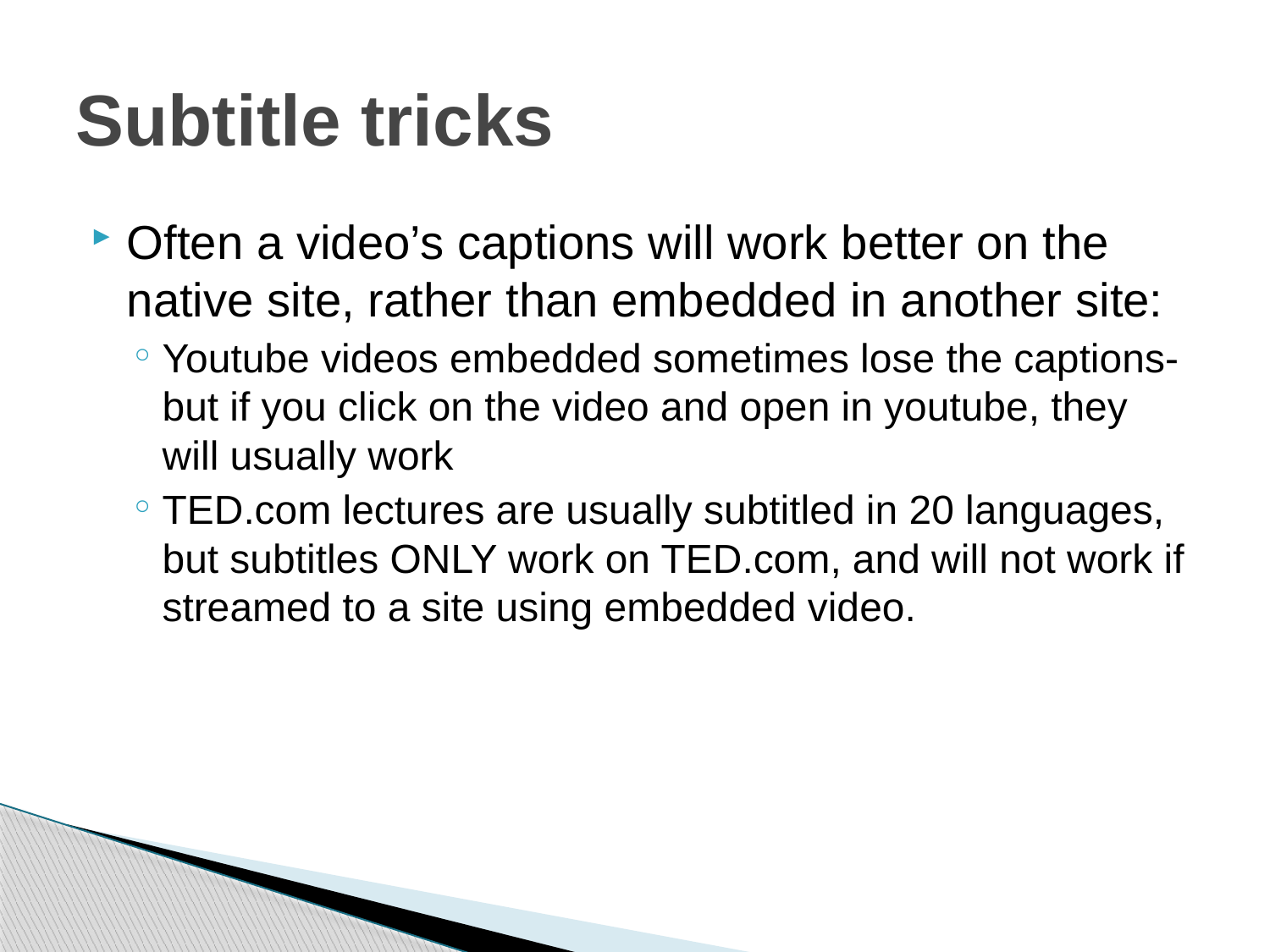

# Subtitle tricks
Often a video’s captions will work better on the native site, rather than embedded in another site:
Youtube videos embedded sometimes lose the captions- but if you click on the video and open in youtube, they will usually work
TED.com lectures are usually subtitled in 20 languages, but subtitles ONLY work on TED.com, and will not work if streamed to a site using embedded video.